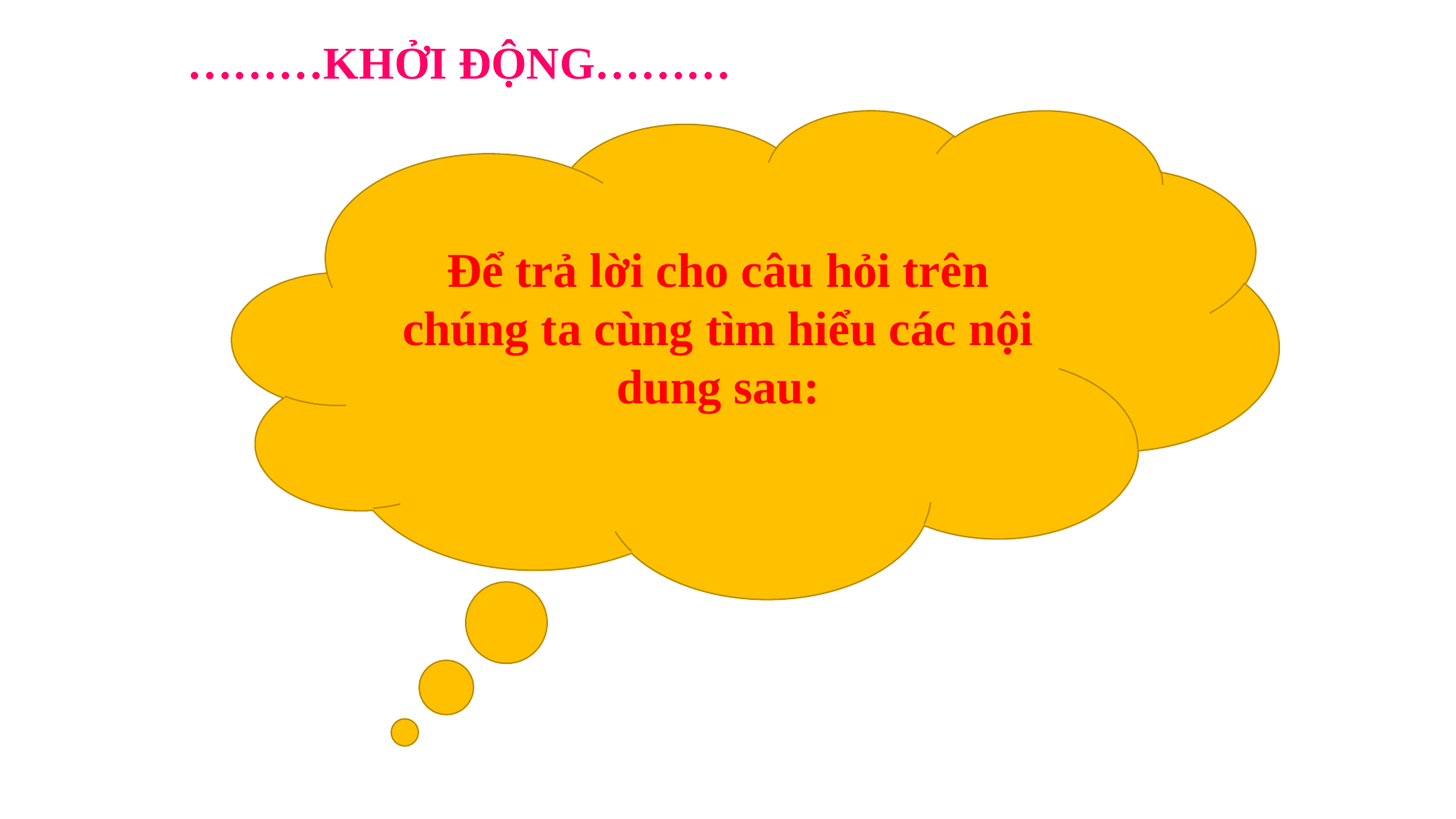

………KHỞI ĐỘNG………
Để trả lời cho câu hỏi trên chúng ta cùng tìm hiểu các nội dung sau: